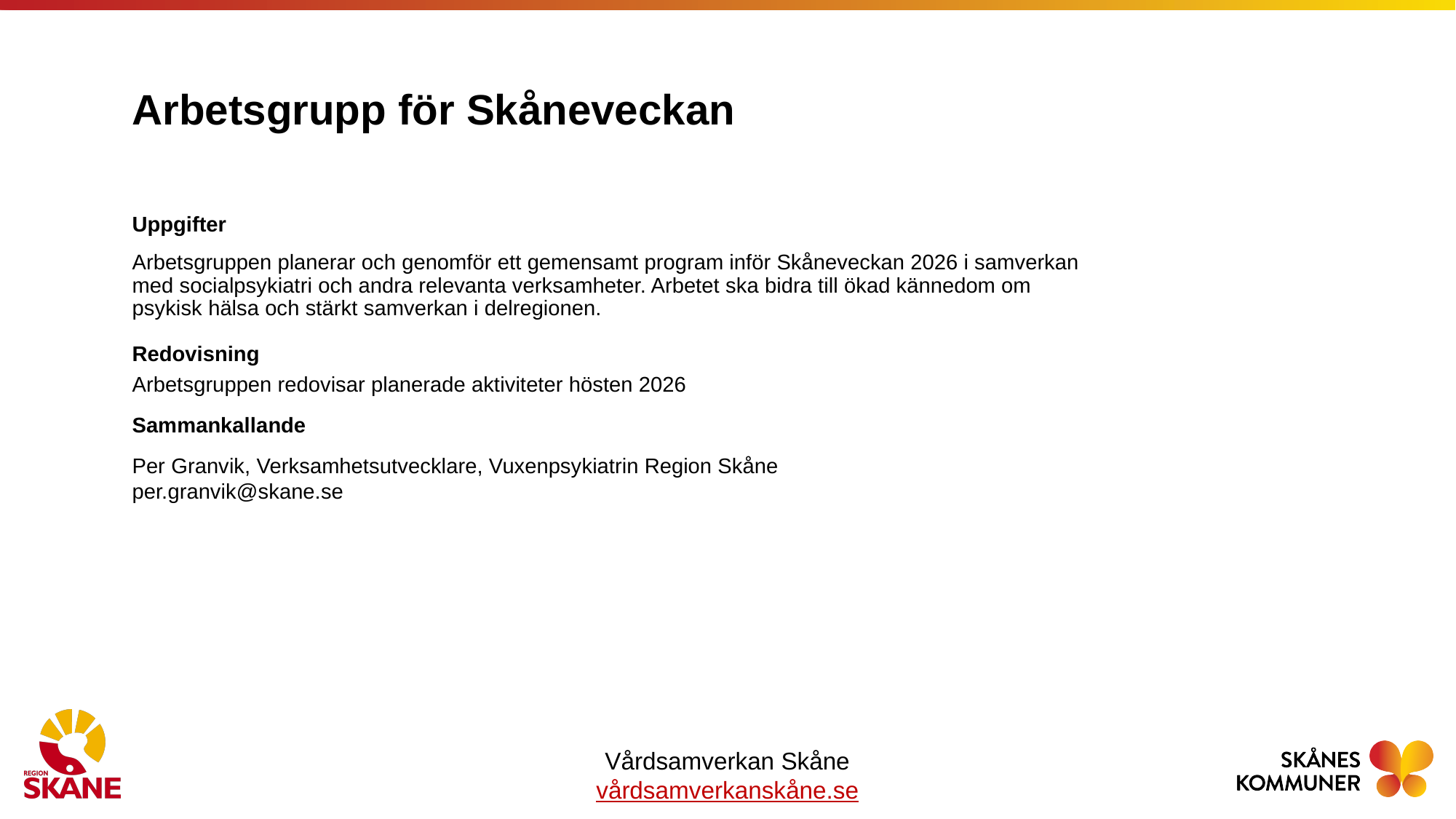

# Arbetsgrupp för Skåneveckan

Uppgifter
Arbetsgruppen planerar och genomför ett gemensamt program inför Skåneveckan 2026 i samverkan med socialpsykiatri och andra relevanta verksamheter. Arbetet ska bidra till ökad kännedom om psykisk hälsa och stärkt samverkan i delregionen.
Redovisning
Arbetsgruppen redovisar planerade aktiviteter hösten 2026
Sammankallande
Per Granvik, Verksamhetsutvecklare, Vuxenpsykiatrin Region Skåne
per.granvik@skane.se